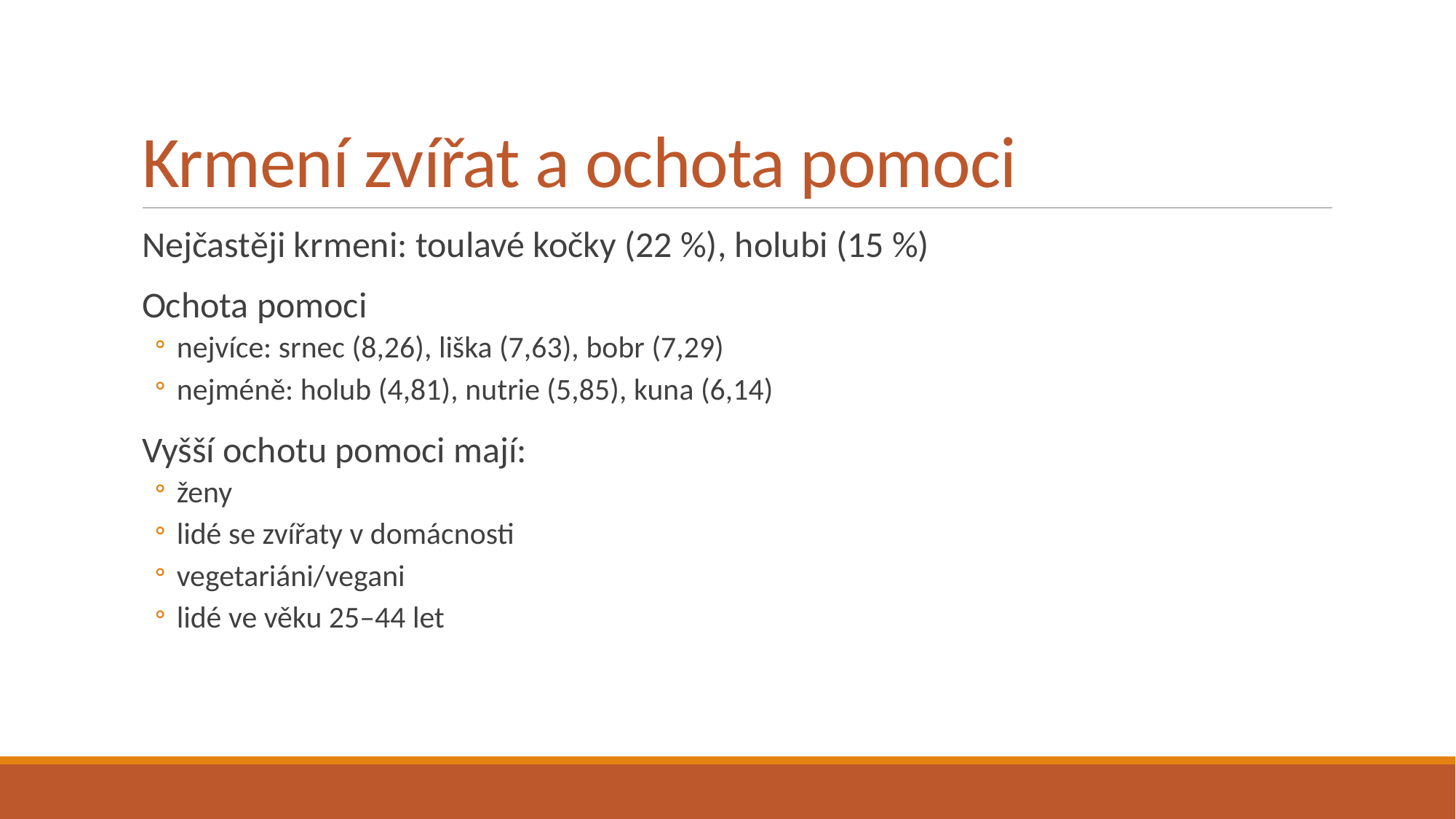

# Krmení zvířat a ochota pomoci
Nejčastěji krmeni: toulavé kočky (22 %), holubi (15 %)
Ochota pomoci
nejvíce: srnec (8,26), liška (7,63), bobr (7,29)
nejméně: holub (4,81), nutrie (5,85), kuna (6,14)
Vyšší ochotu pomoci mají:
ženy
lidé se zvířaty v domácnosti
vegetariáni/vegani
lidé ve věku 25–44 let